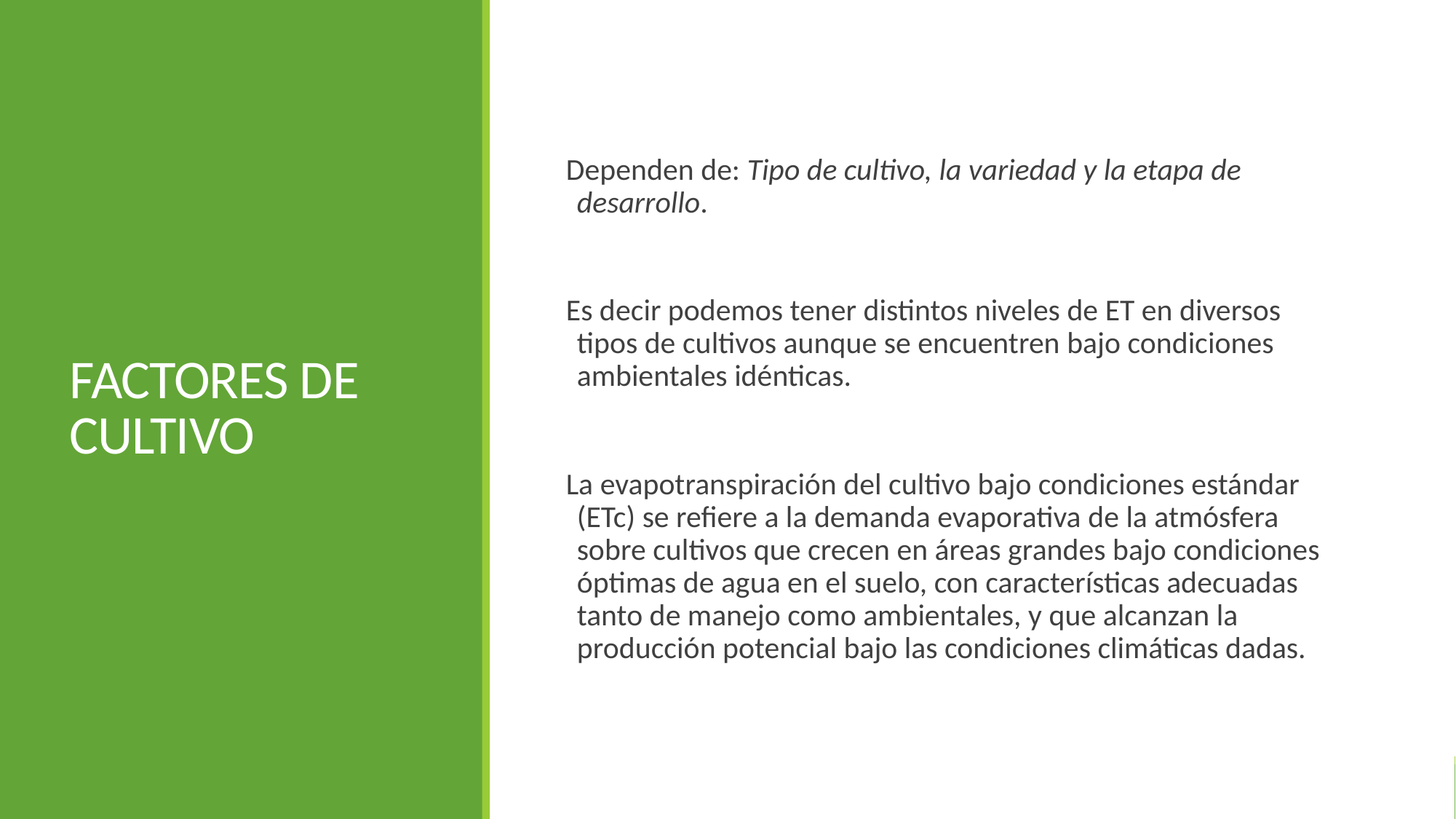

FACTORES DE CULTIVO
# Dependen de: Tipo de cultivo, la variedad y la etapa de desarrollo.

Es decir podemos tener distintos niveles de ET en diversos tipos de cultivos aunque se encuentren bajo condiciones ambientales idénticas.

La evapotranspiración del cultivo bajo condiciones estándar (ETc) se refiere a la demanda evaporativa de la atmósfera sobre cultivos que crecen en áreas grandes bajo condiciones óptimas de agua en el suelo, con características adecuadas tanto de manejo como ambientales, y que alcanzan la producción potencial bajo las condiciones climáticas dadas.